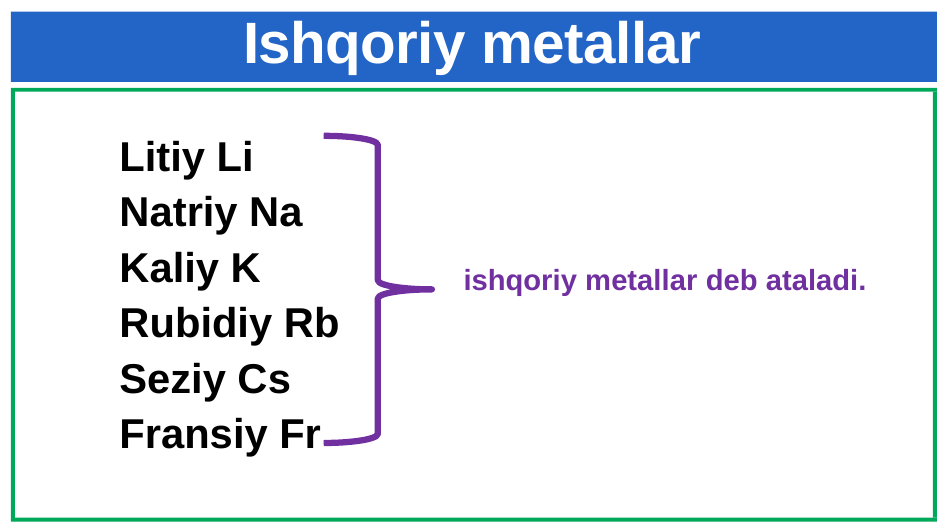

# Ishqoriy metallar
Litiy Li
Natriy Na
Kaliy K
Rubidiy Rb
Seziy Cs
Fransiy Fr

ishqoriy metallar deb ataladi.